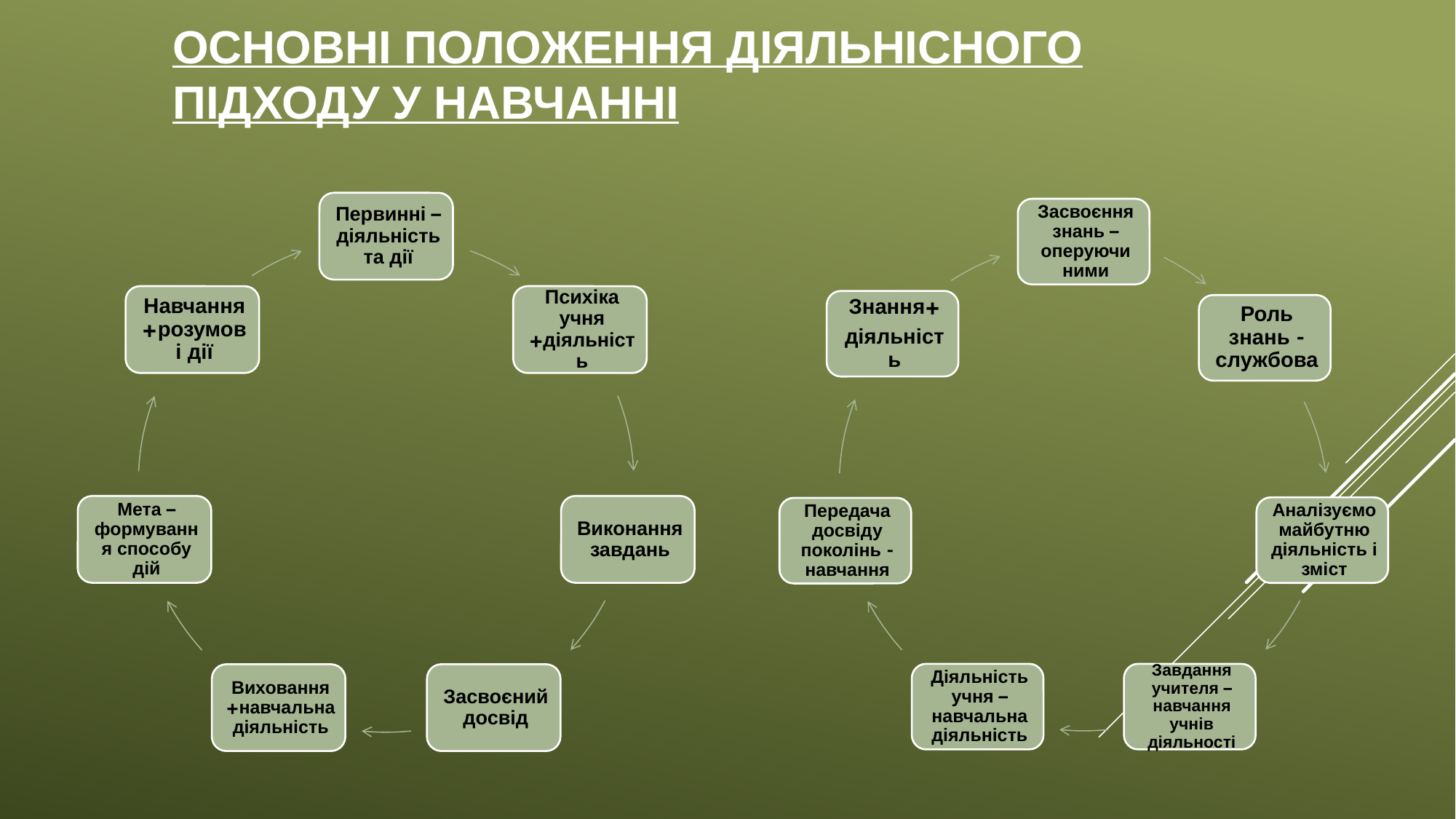

# Основні положення діяльнісного підходу у навчанні
Первинні – діяльність та дії
Психіка учня +діяльність
Виконання завдань
Засвоєний досвід
Виховання +навчальна діяльність
Мета – формування способу дій
Навчання+розумові дії
Засвоєння знань – оперуючи ними
Роль знань - службова
Аналізуємо майбутню діяльність і зміст
Завдання учителя – навчання учнів діяльності
Діяльність учня – навчальна діяльність
Передача досвіду поколінь - навчання
Знання+
діяльність